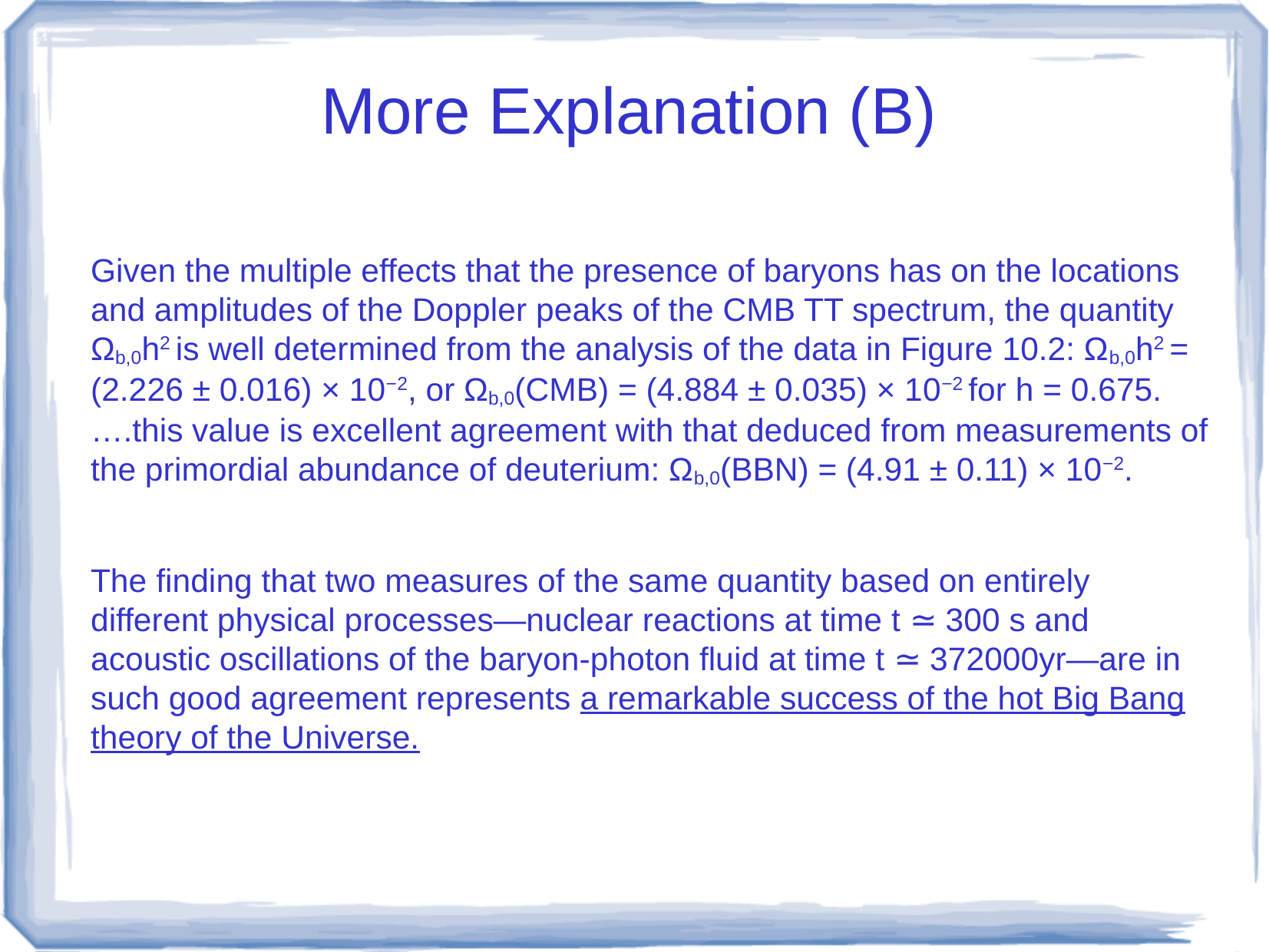

# More Explanation (B)
Given the multiple effects that the presence of baryons has on the locations and amplitudes of the Doppler peaks of the CMB TT spectrum, the quantity Ωb,0h2 is well determined from the analysis of the data in Figure 10.2: Ωb,0h2 = (2.226 ± 0.016) × 10−2, or Ωb,0(CMB) = (4.884 ± 0.035) × 10−2 for h = 0.675. ….this value is excellent agreement with that deduced from measurements of the primordial abundance of deuterium: Ωb,0(BBN) = (4.91 ± 0.11) × 10−2.

The finding that two measures of the same quantity based on entirely different physical processes—nuclear reactions at time t ≃ 300 s and acoustic oscillations of the baryon-photon fluid at time t ≃ 372000yr—are in such good agreement represents a remarkable success of the hot Big Bang theory of the Universe.